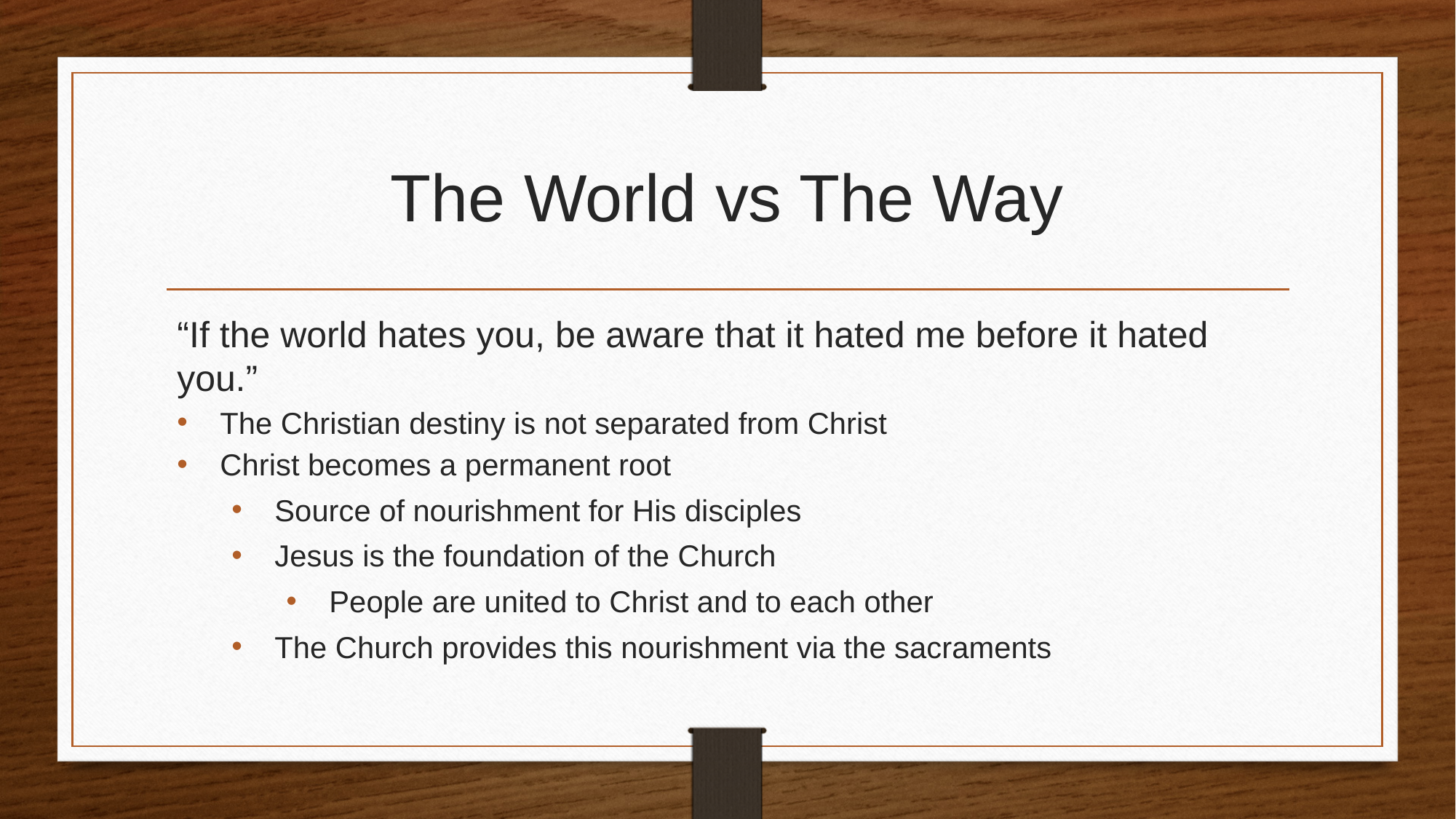

# The World vs The Way
“If the world hates you, be aware that it hated me before it hated you.”
The Christian destiny is not separated from Christ
Christ becomes a permanent root
Source of nourishment for His disciples
Jesus is the foundation of the Church
People are united to Christ and to each other
The Church provides this nourishment via the sacraments